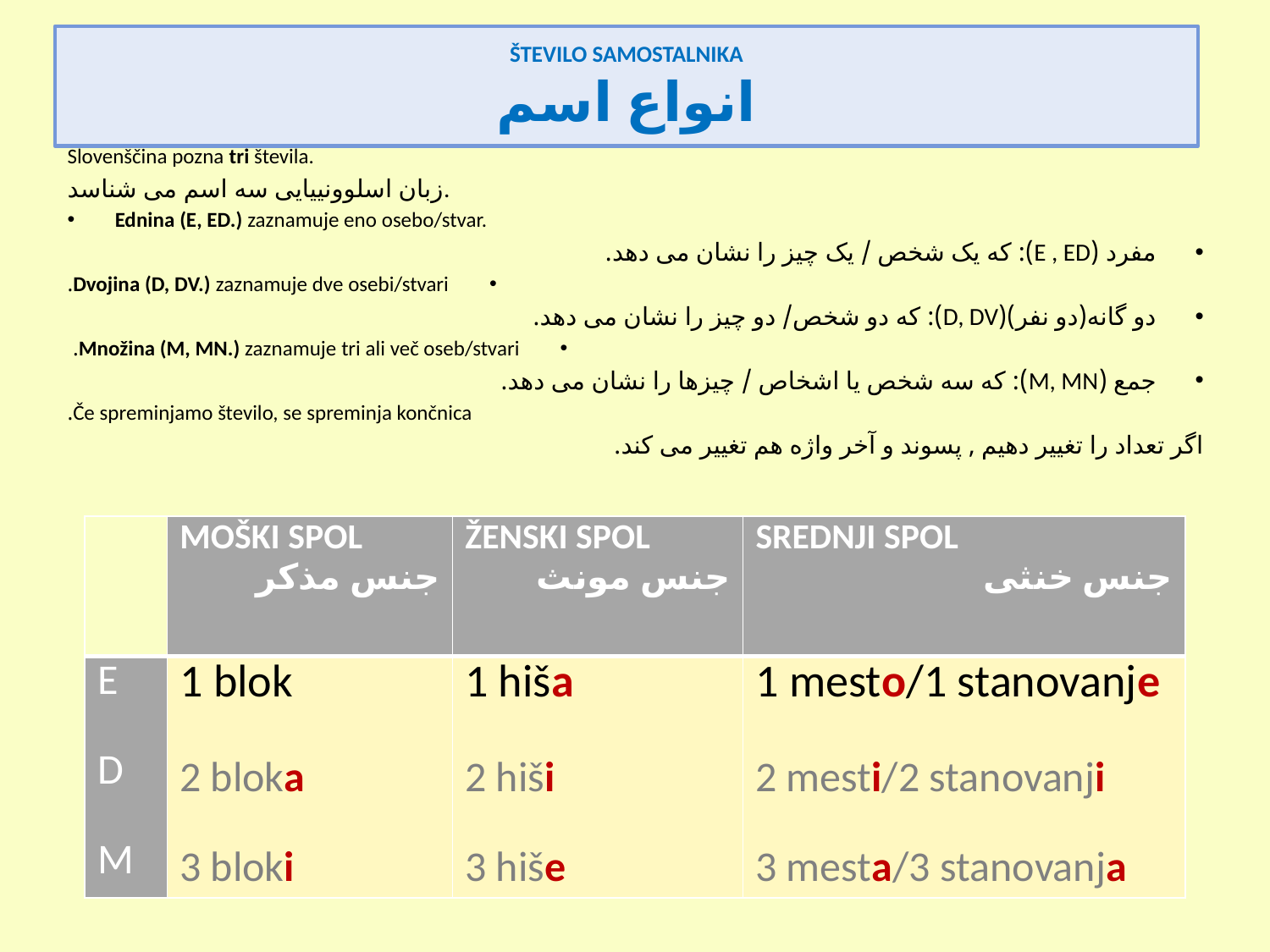

ŠTEVILO SAMOSTALNIKA
انواع اسم
Slovenščina pozna tri števila.
زبان اسلوونییایی سه اسم می شناسد.
Ednina (E, ED.) zaznamuje eno osebo/stvar.
مفرد (E , ED): که یک شخص / یک چیز را نشان می دهد.
Dvojina (D, DV.) zaznamuje dve osebi/stvari.
دو گانه(دو نفر)(D, DV): که دو شخص/ دو چیز را نشان می دهد.
Množina (M, MN.) zaznamuje tri ali več oseb/stvari.
جمع (M, MN): که سه شخص یا اشخاص / چیزها را نشان می دهد.
Če spreminjamo število, se spreminja končnica.
اگر تعداد را تغییر دهیم , پسوند و آخر واژه هم تغییر می کند.

|  | MOŠKI SPOL جنس مذکر | ŽENSKI SPOL جنس مونث | SREDNJI SPOL جنس خنثی |
| --- | --- | --- | --- |
| E D M | 1 blok 2 bloka 3 bloki | 1 hiša 2 hiši 3 hiše | 1 mesto/1 stanovanje 2 mesti/2 stanovanji 3 mesta/3 stanovanja |